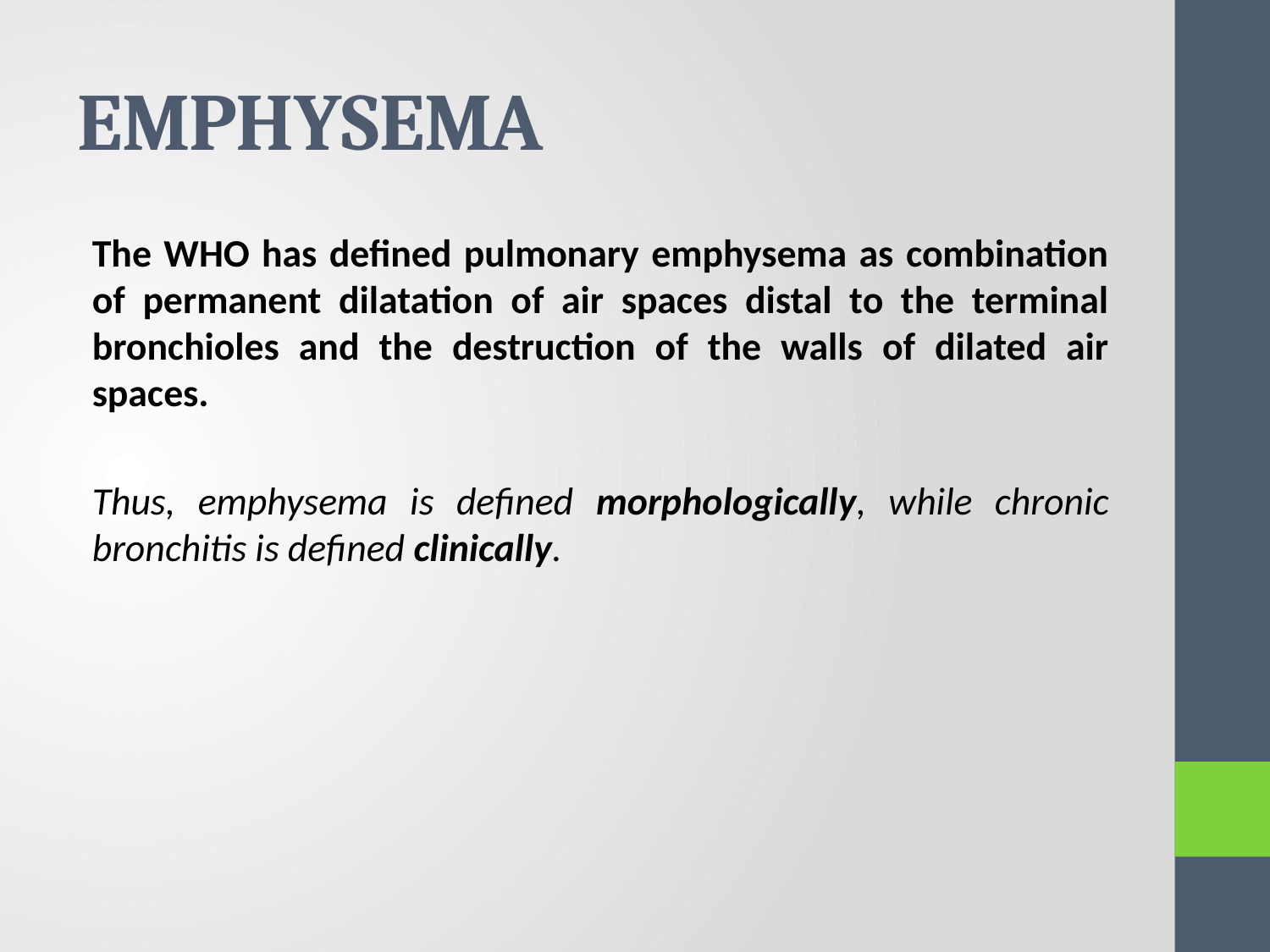

# EMPHYSEMA
The WHO has defined pulmonary emphysema as combination of permanent dilatation of air spaces distal to the terminal bronchioles and the destruction of the walls of dilated air spaces.

Thus, emphysema is defined morphologically, while chronic bronchitis is defined clinically.